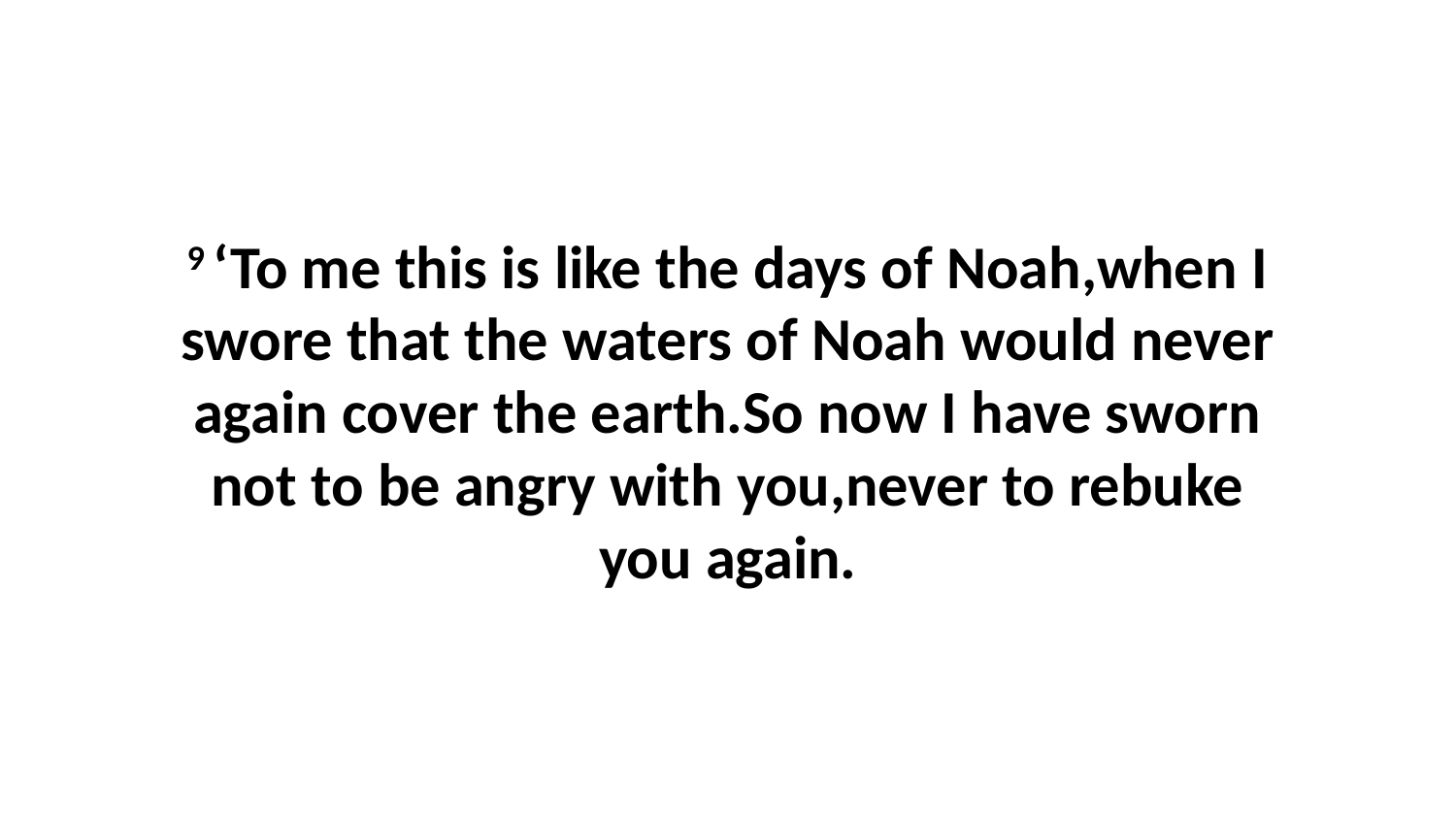

9 ‘To me this is like the days of Noah,when I swore that the waters of Noah would never again cover the earth.So now I have sworn not to be angry with you,never to rebuke you again.